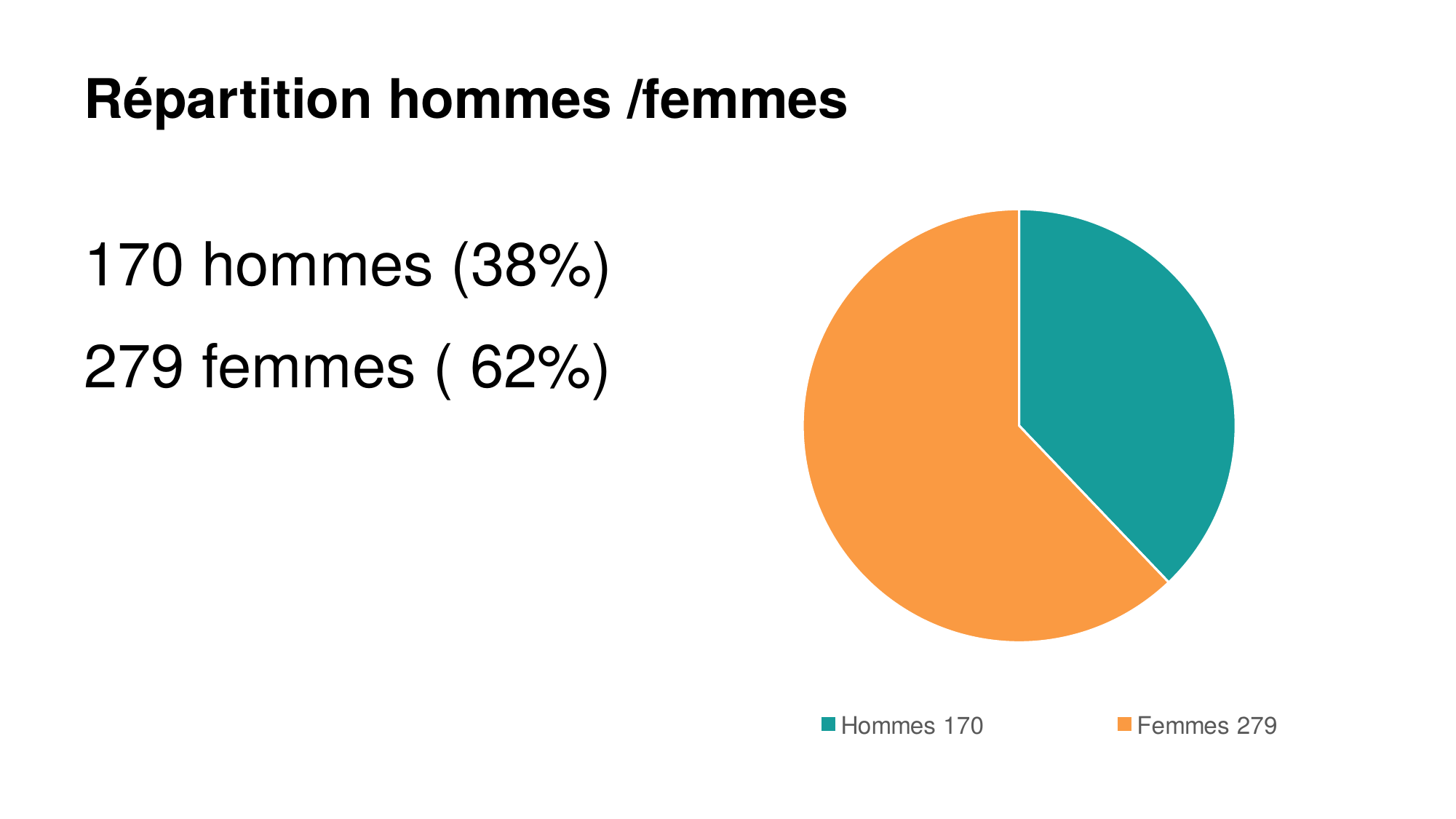

### Chart

| Category | réopartition  Hommes / femmes |
|---|---|
| Hommes 170 | 170.0 |
| Femmes 279 | 279.0 |
# Répartition hommes /femmes
170 hommes (38%)
279 femmes ( 62%)